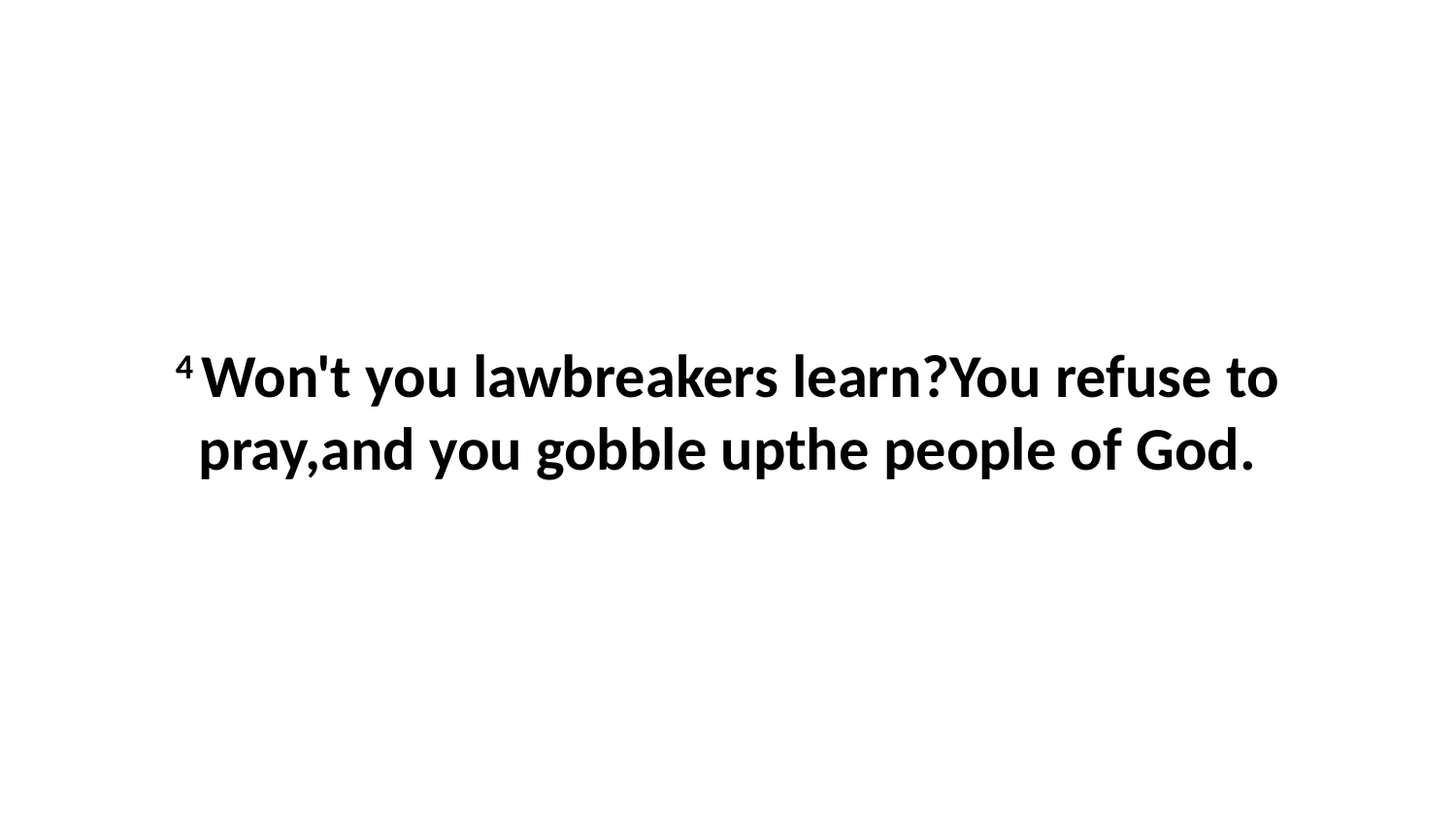

4 Won't you lawbreakers learn?You refuse to pray,and you gobble upthe people of God.